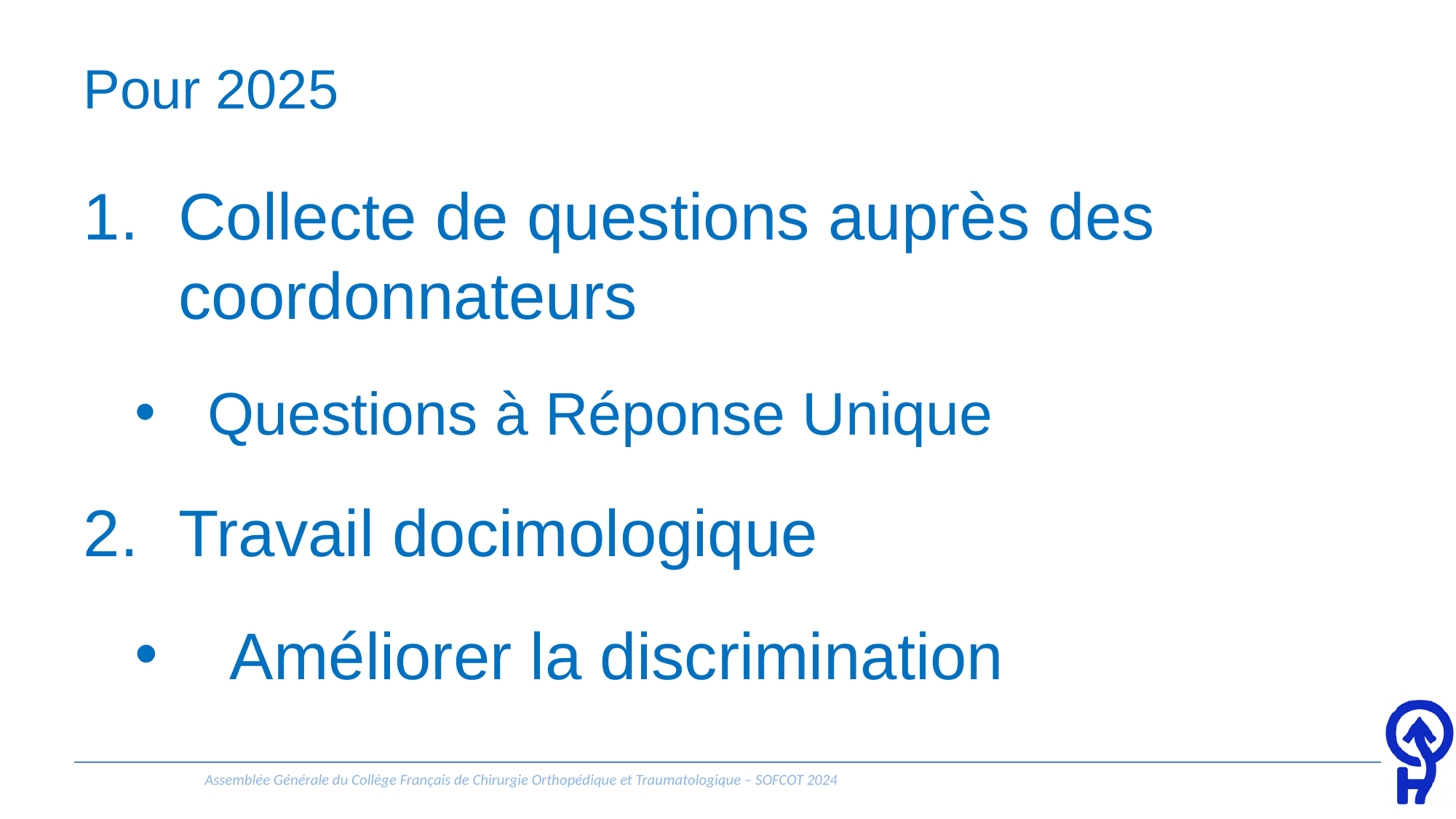

# Pour 2025
Collecte de questions auprès des coordonnateurs
Questions à Réponse Unique
Travail docimologique
Améliorer la discrimination